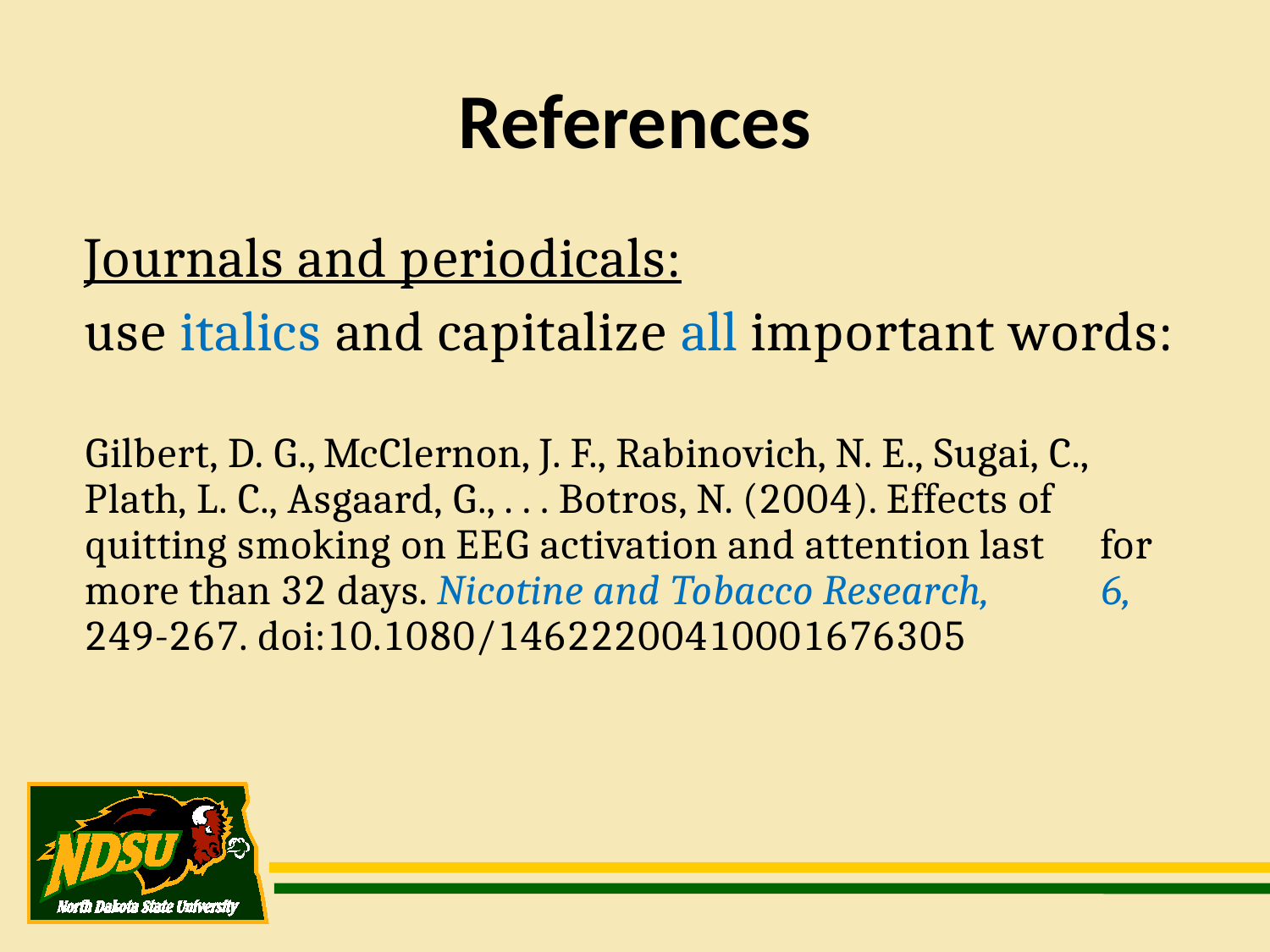

References
Journals and periodicals:
use italics and capitalize all important words:
Gilbert, D. G., McClernon, J. F., Rabinovich, N. E., Sugai, C., 	Plath, L. C., Asgaard, G., . . . Botros, N. (2004). Effects of 	quitting smoking on EEG activation and attention last 	for more than 32 days. Nicotine and Tobacco Research, 	6, 249-267. doi:10.1080/14622200410001676305